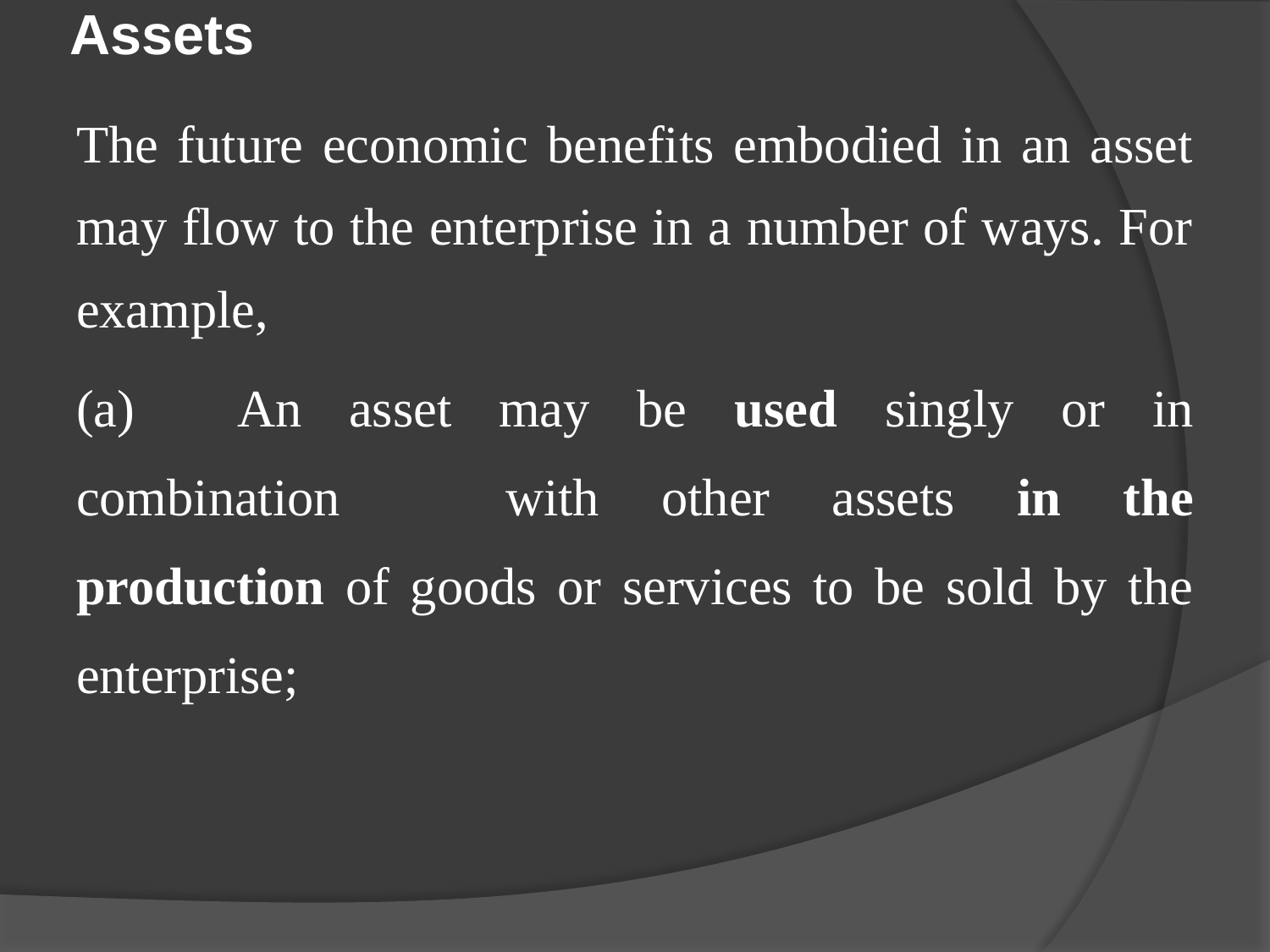

# Assets
The future economic benefits embodied in an asset may flow to the enterprise in a number of ways. For example,
(a) 	An asset may be used singly or in combination 	with other assets in the production of goods or services to be sold by the enterprise;